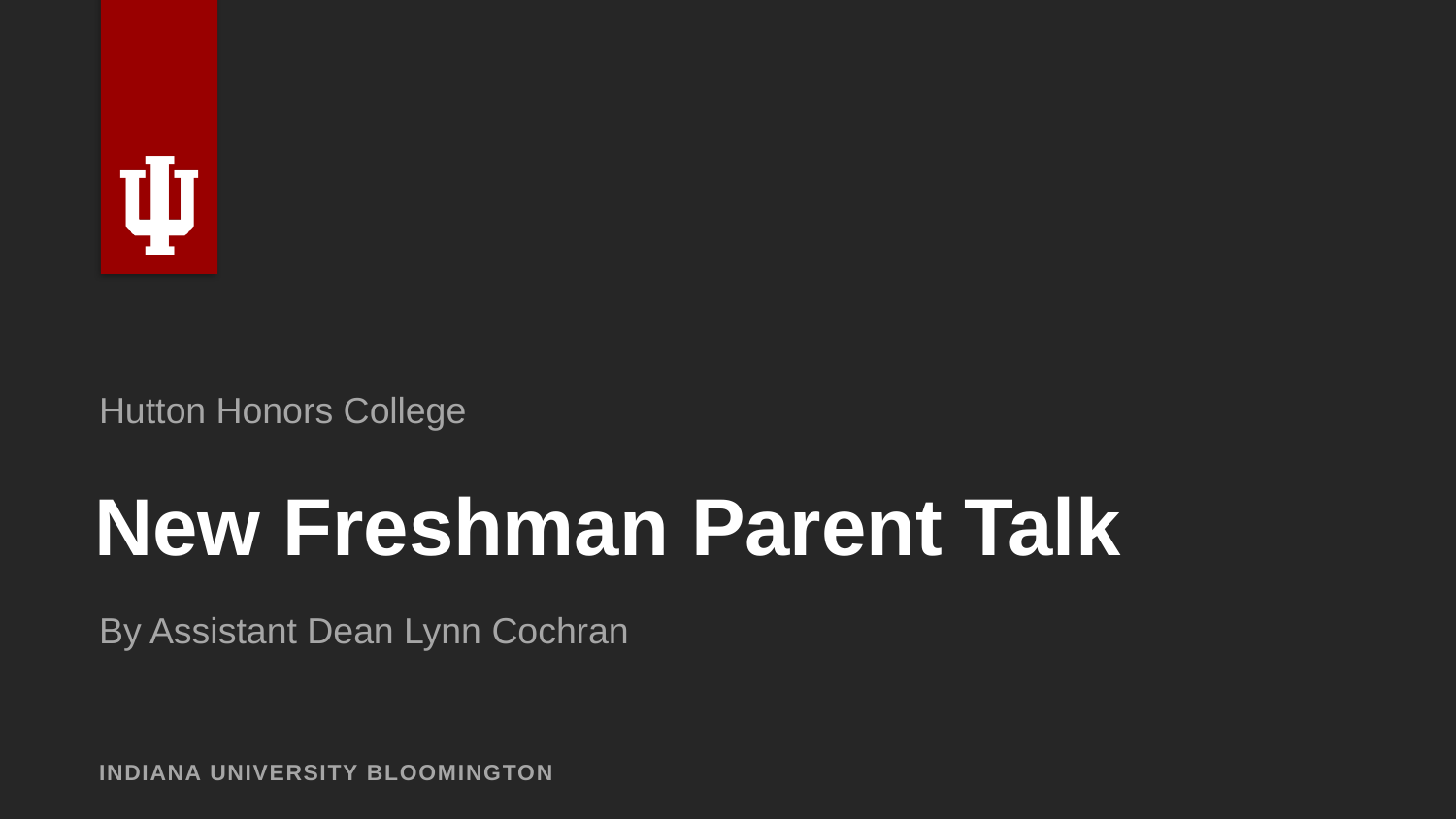

Hutton Honors College
# New Freshman Parent Talk
By Assistant Dean Lynn Cochran
INDIANA UNIVERSITY BLOOMINGTON